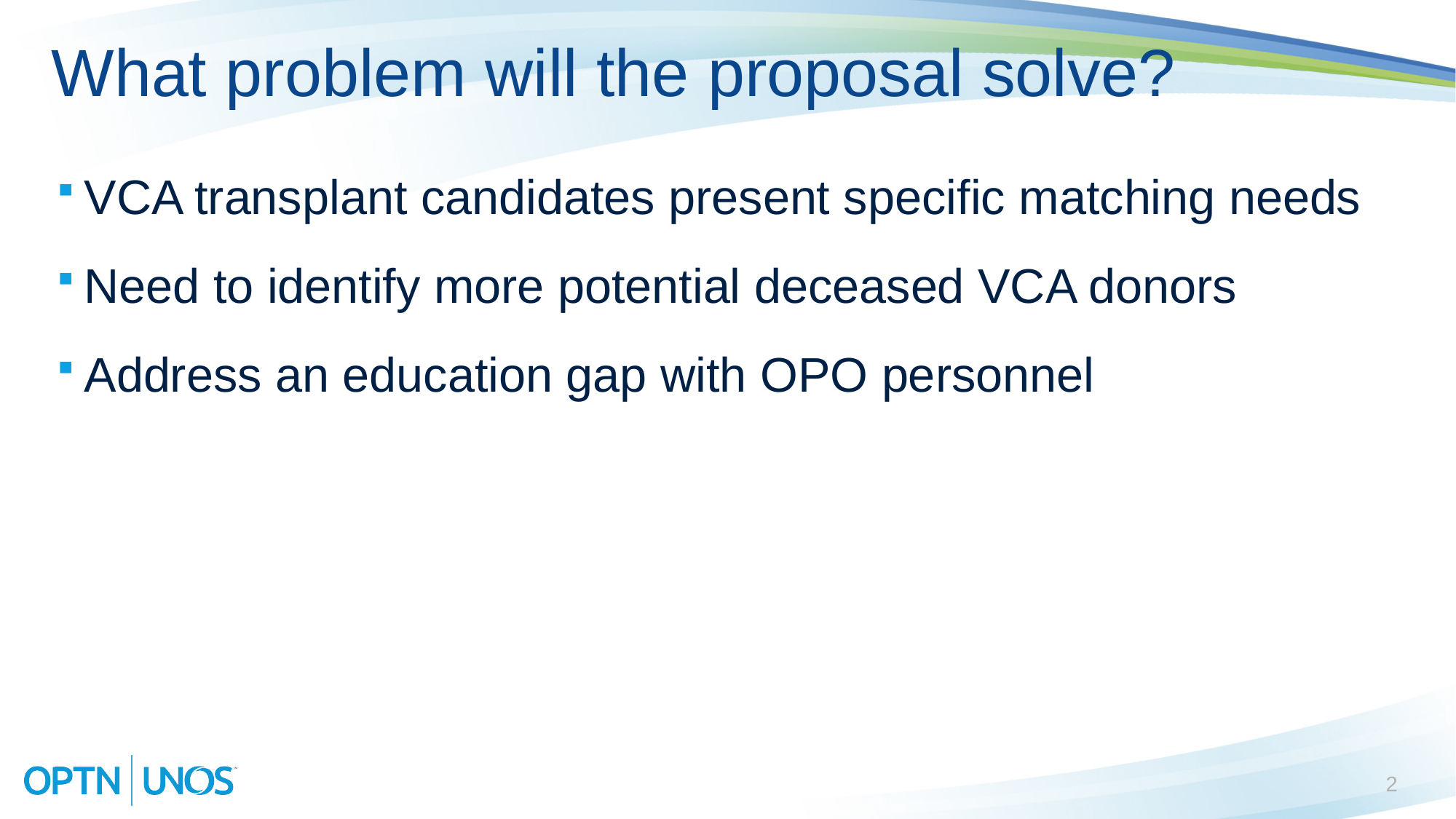

# What problem will the proposal solve?
VCA transplant candidates present specific matching needs
Need to identify more potential deceased VCA donors
Address an education gap with OPO personnel
2